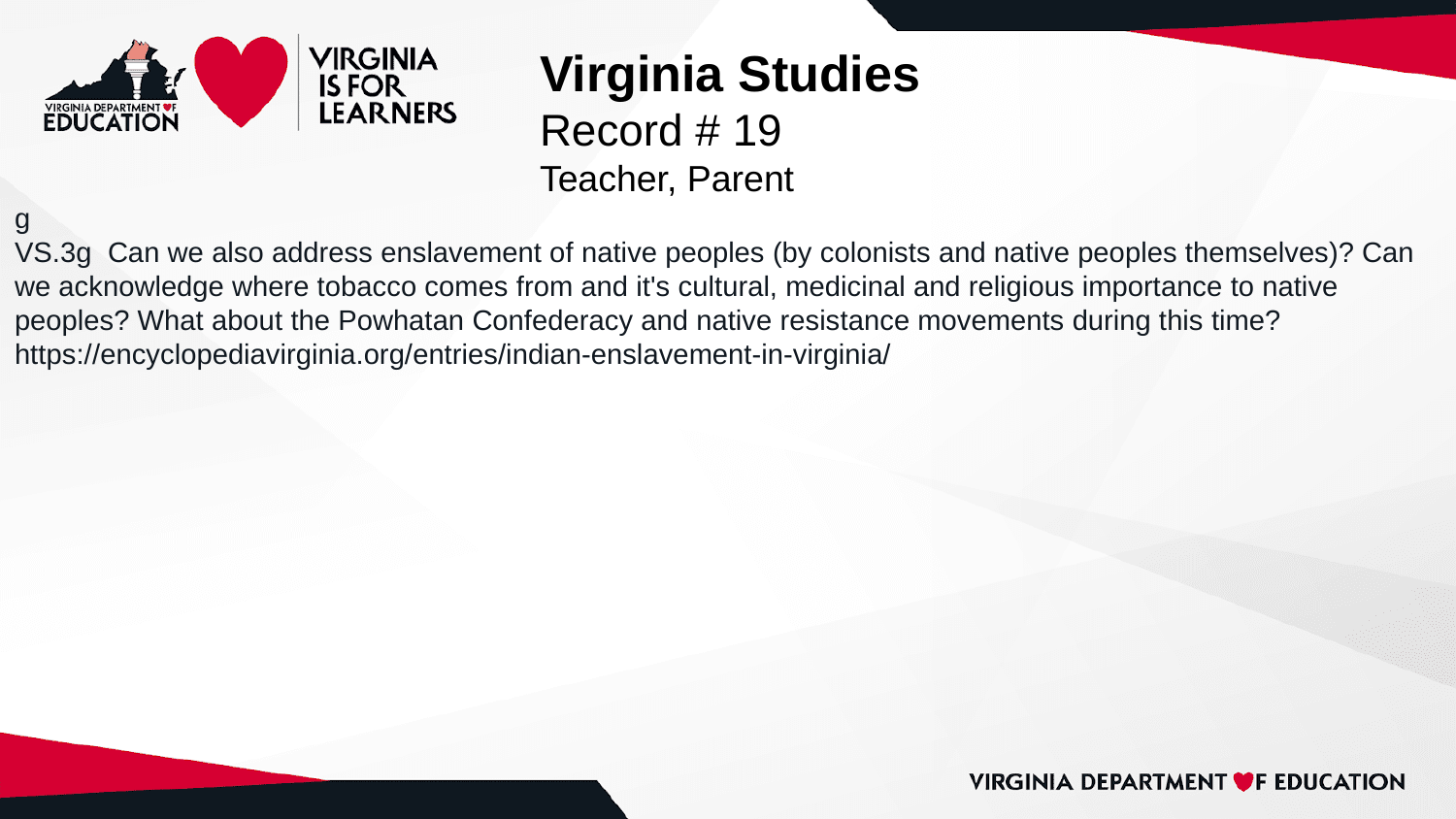

# Virginia Studies
Record # 19
Teacher, Parent
g
VS.3g  Can we also address enslavement of native peoples (by colonists and native peoples themselves)? Can we acknowledge where tobacco comes from and it's cultural, medicinal and religious importance to native peoples? What about the Powhatan Confederacy and native resistance movements during this time?
https://encyclopediavirginia.org/entries/indian-enslavement-in-virginia/